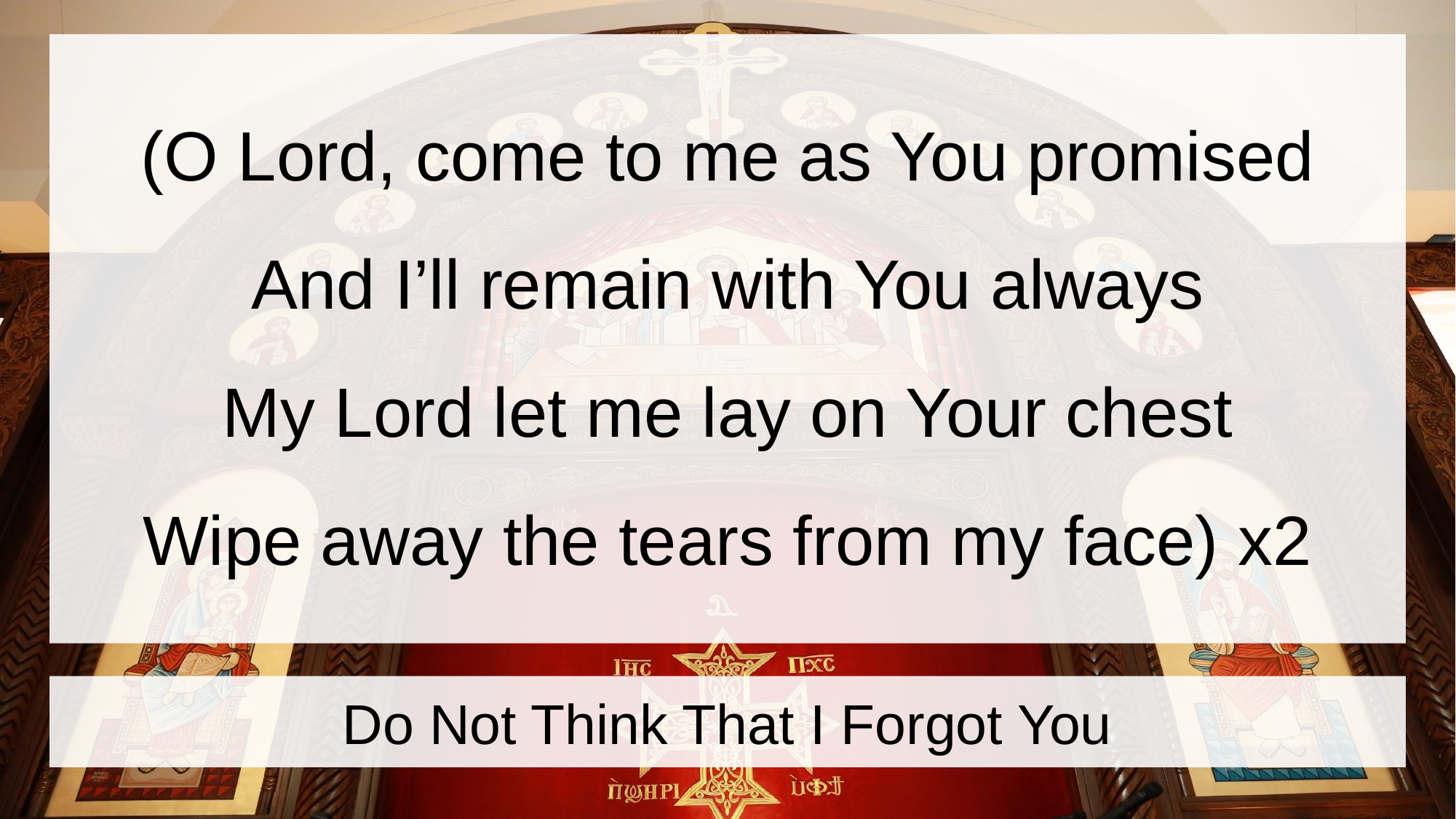

(O Lord, come to me as You promised
And I’ll remain with You always
My Lord let me lay on Your chest
Wipe away the tears from my face) x2
# Do Not Think That I Forgot You